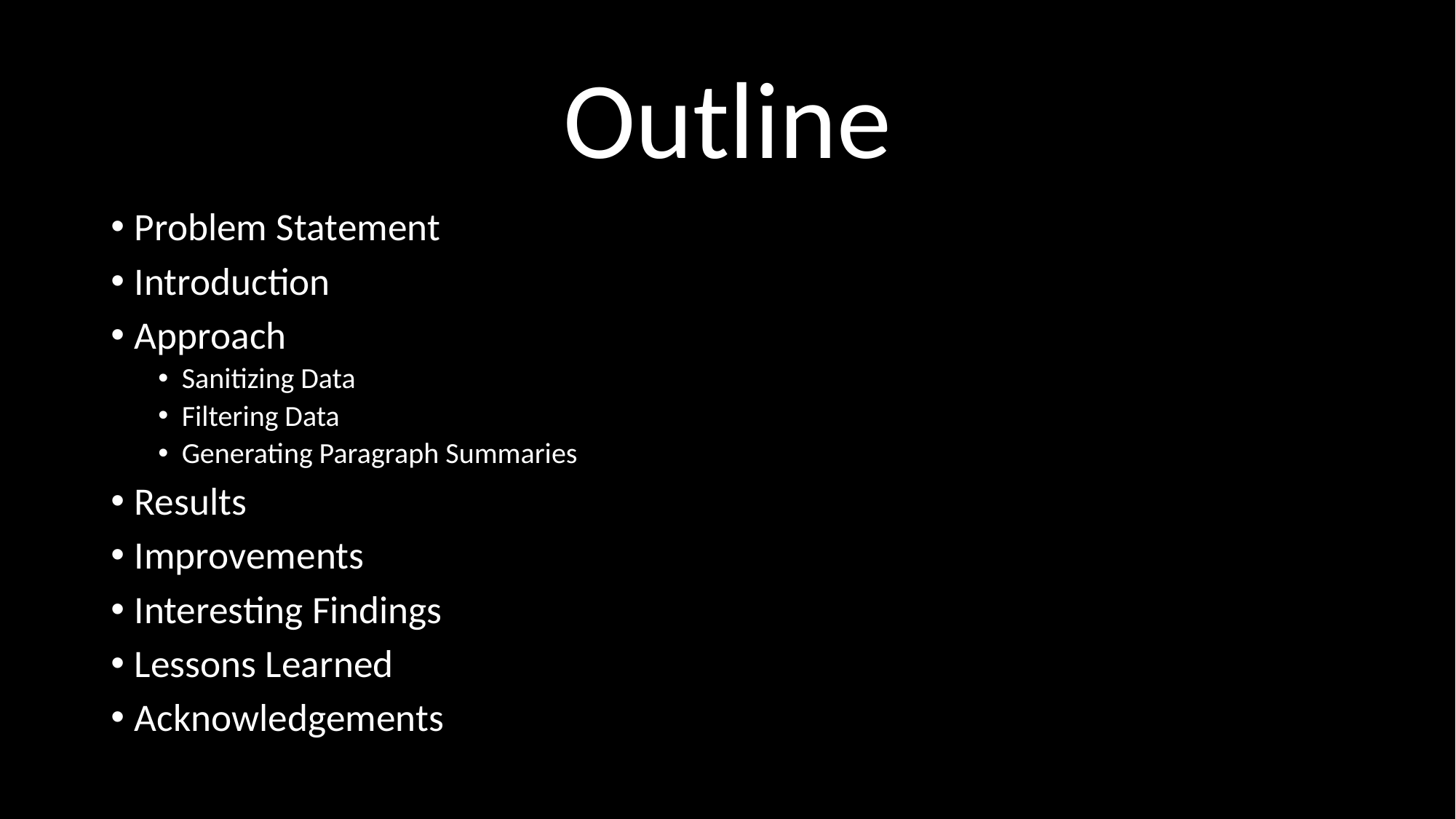

# Outline
Problem Statement
Introduction
Approach
Sanitizing Data
Filtering Data
Generating Paragraph Summaries
Results
Improvements
Interesting Findings
Lessons Learned
Acknowledgements